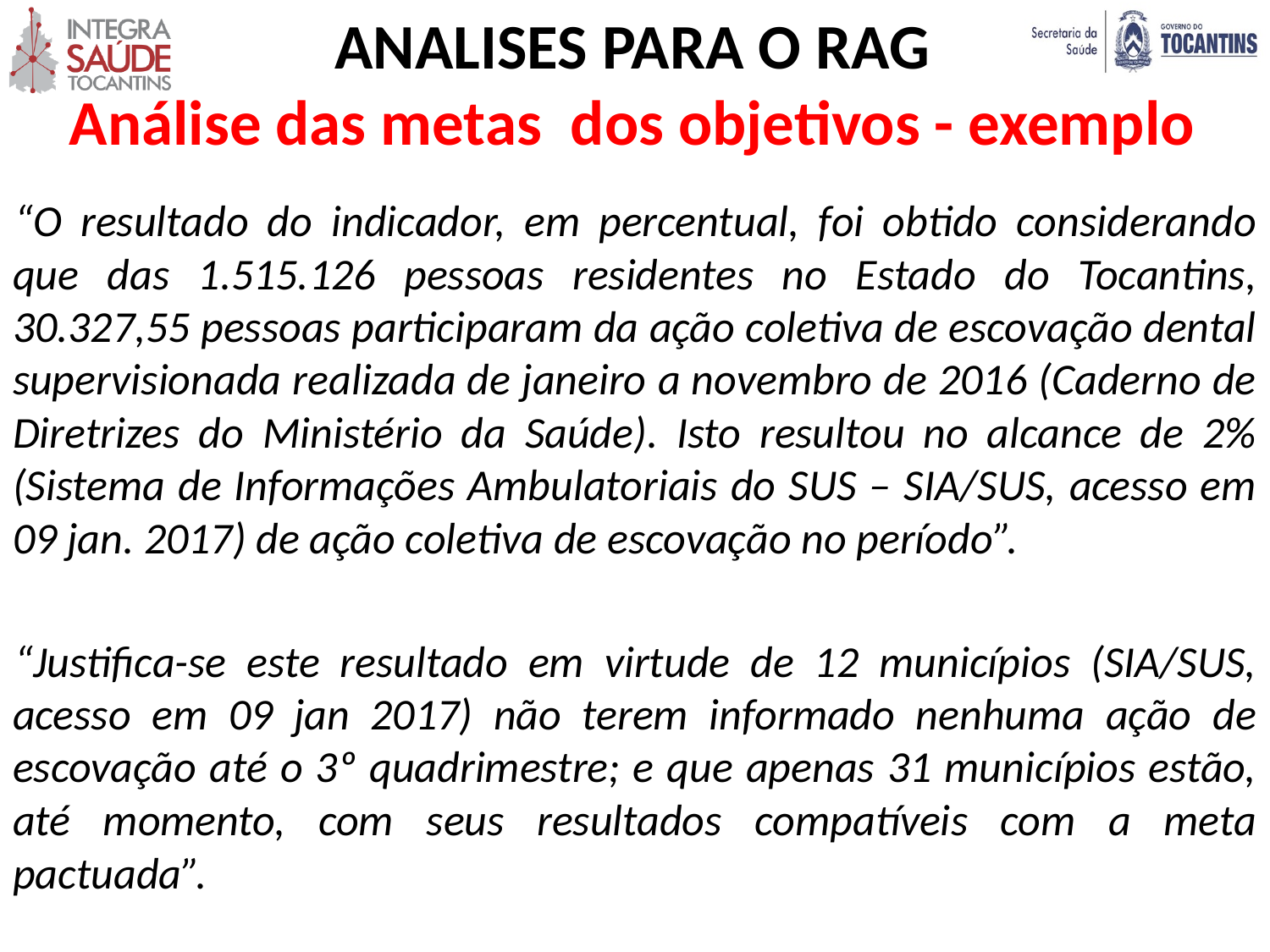

ANALISES PARA O RAG
Análise das metas  dos objetivos - exemplo
“O resultado do indicador, em percentual, foi obtido considerando que das 1.515.126 pessoas residentes no Estado do Tocantins, 30.327,55 pessoas participaram da ação coletiva de escovação dental supervisionada realizada de janeiro a novembro de 2016 (Caderno de Diretrizes do Ministério da Saúde). Isto resultou no alcance de 2% (Sistema de Informações Ambulatoriais do SUS – SIA/SUS, acesso em 09 jan. 2017) de ação coletiva de escovação no período”.

“Justifica-se este resultado em virtude de 12 municípios (SIA/SUS, acesso em 09 jan 2017) não terem informado nenhuma ação de escovação até o 3º quadrimestre; e que apenas 31 municípios estão, até momento, com seus resultados compatíveis com a meta pactuada”.